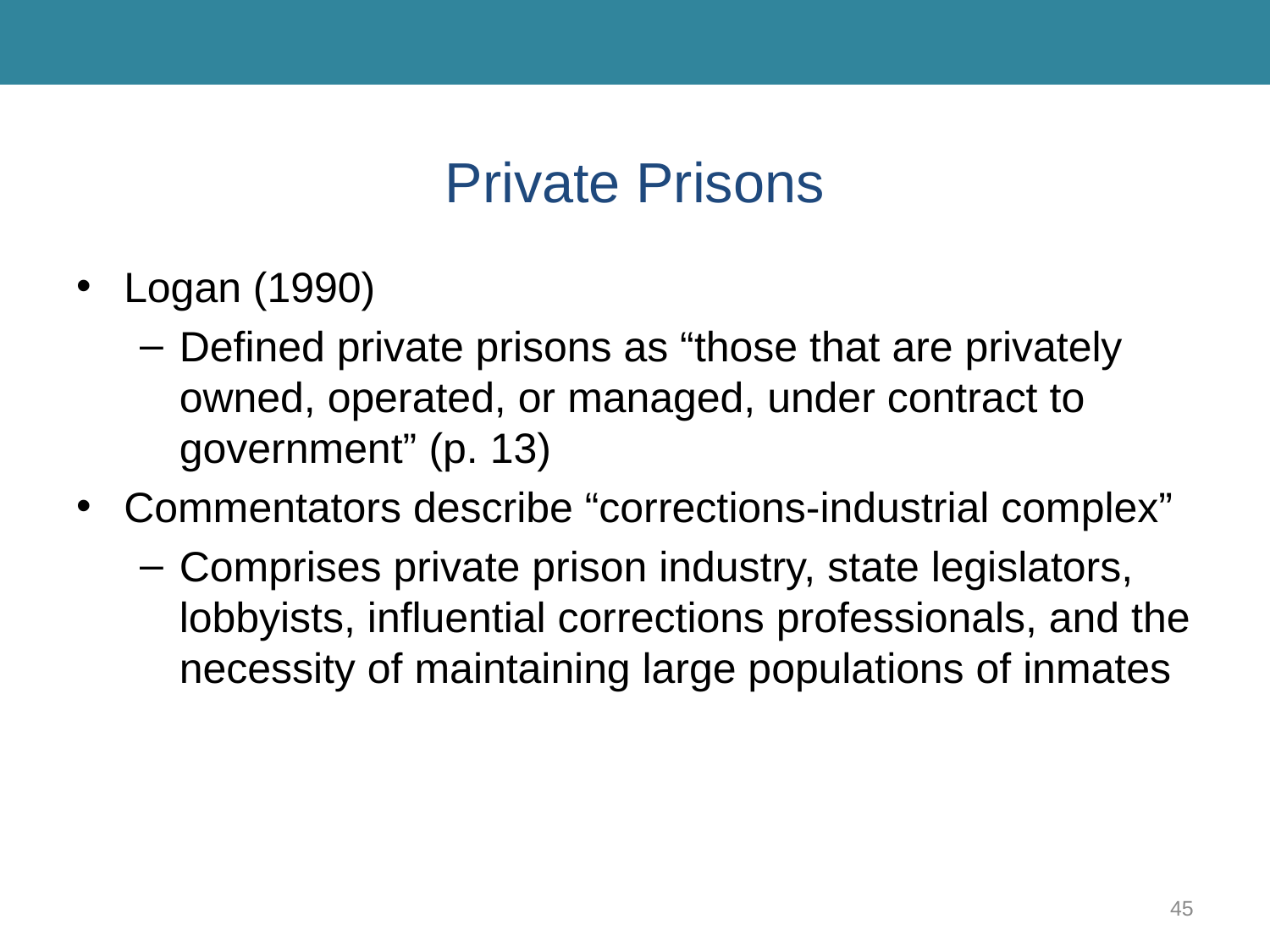

# Private Prisons
Logan (1990)
Defined private prisons as “those that are privately owned, operated, or managed, under contract to government” (p. 13)
Commentators describe “corrections-industrial complex”
Comprises private prison industry, state legislators, lobbyists, influential corrections professionals, and the necessity of maintaining large populations of inmates
45